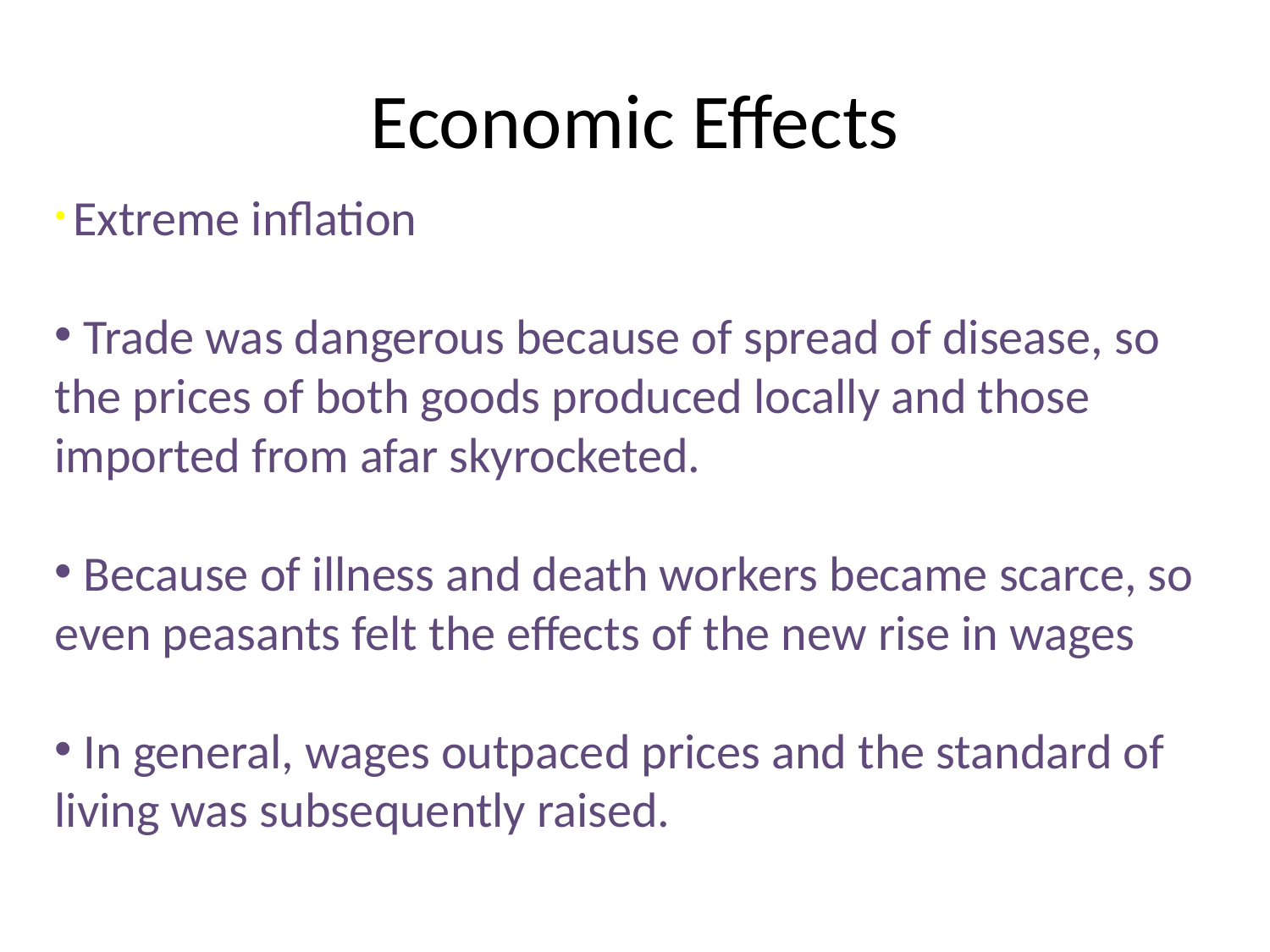

# Economic Effects
 Extreme inflation

 Trade was dangerous because of spread of disease, so the prices of both goods produced locally and those imported from afar skyrocketed.

 Because of illness and death workers became scarce, so even peasants felt the effects of the new rise in wages

 In general, wages outpaced prices and the standard of living was subsequently raised.